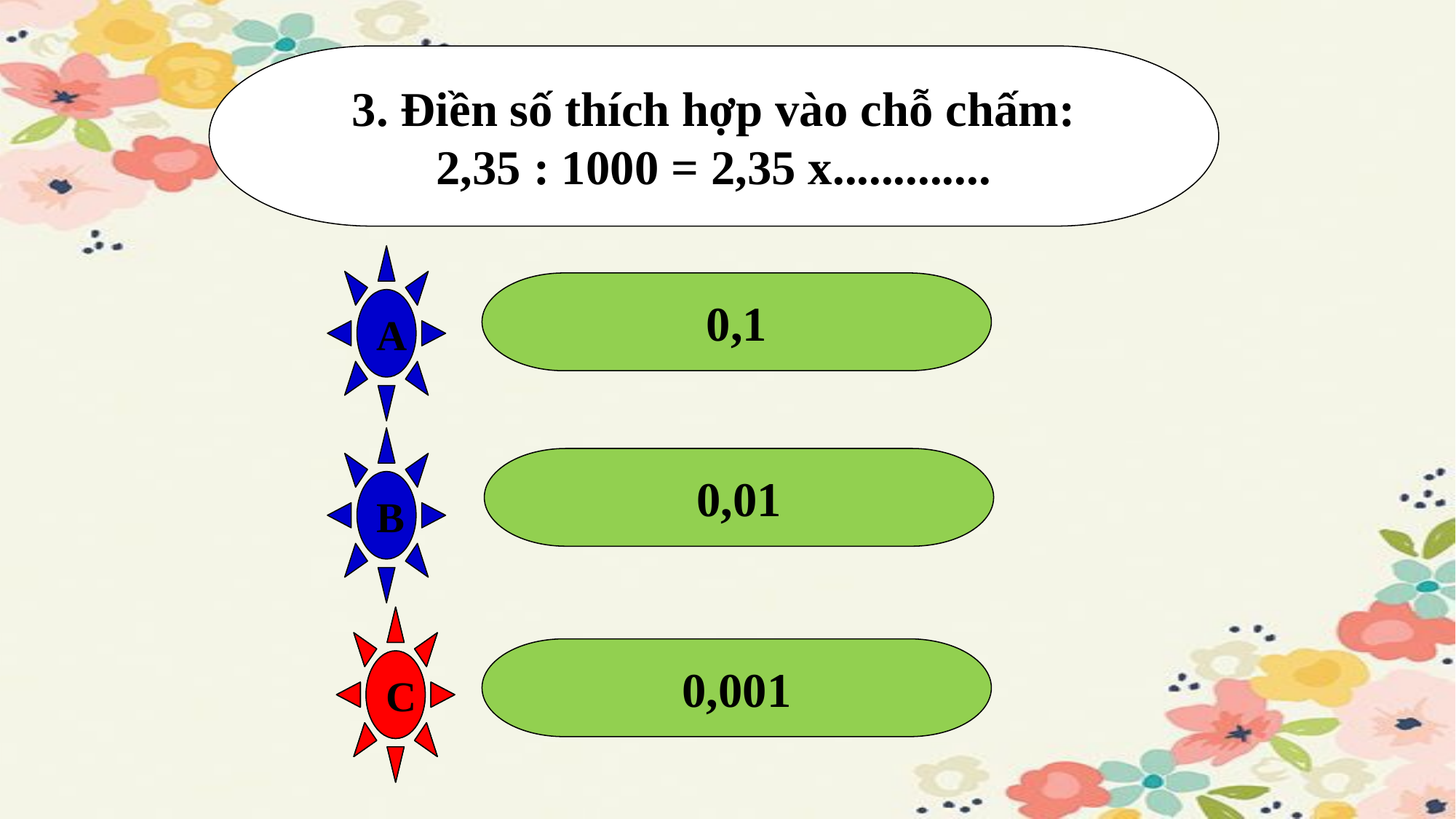

3. Điền số thích hợp vào chỗ chấm:
2,35 : 1000 = 2,35 x.............
A
0,1
B
0,01
C
C
0,001